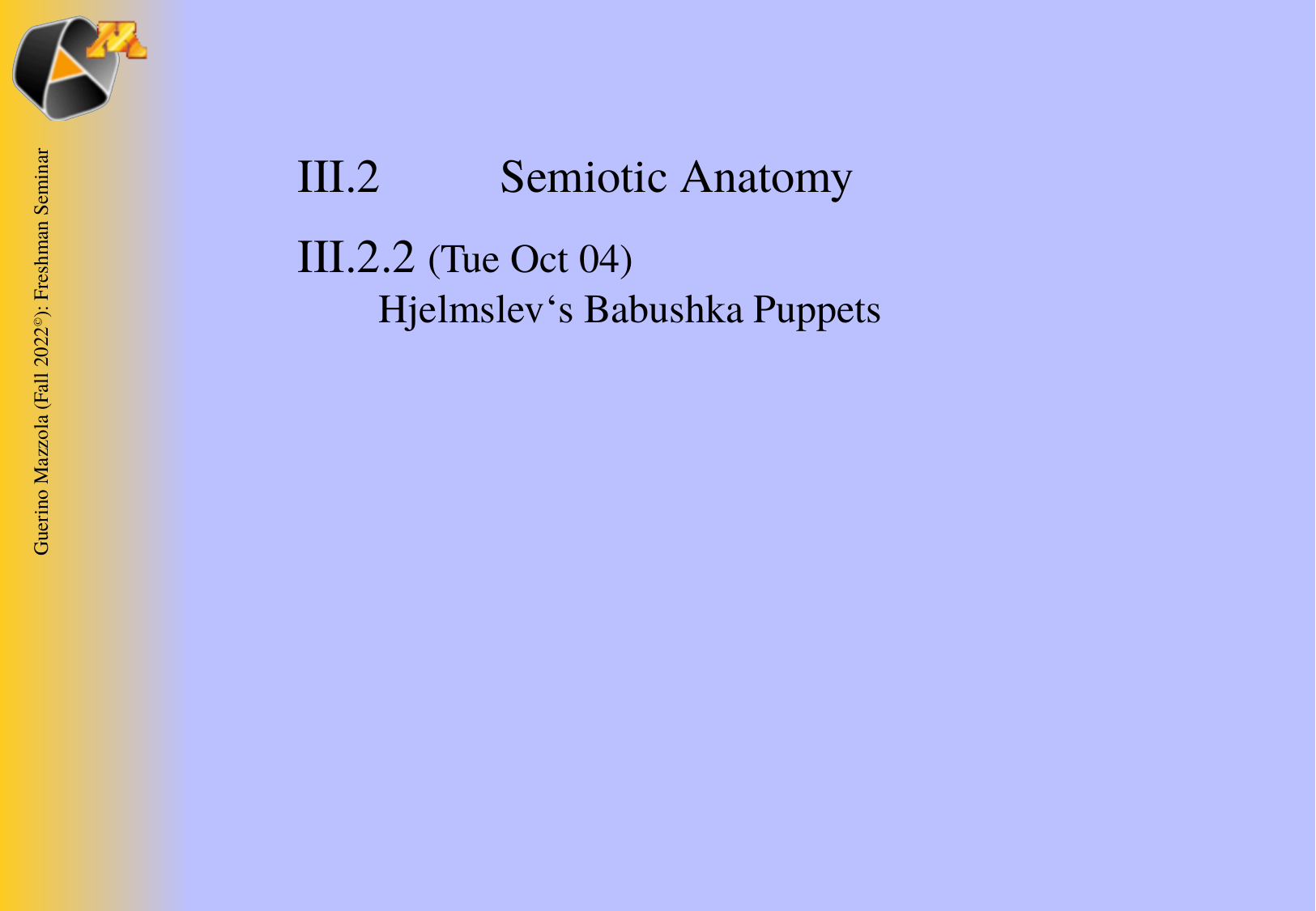

III.2	Semiotic Anatomy
III.2.2 (Tue Oct 04)
Hjelmslev‘s Babushka Puppets